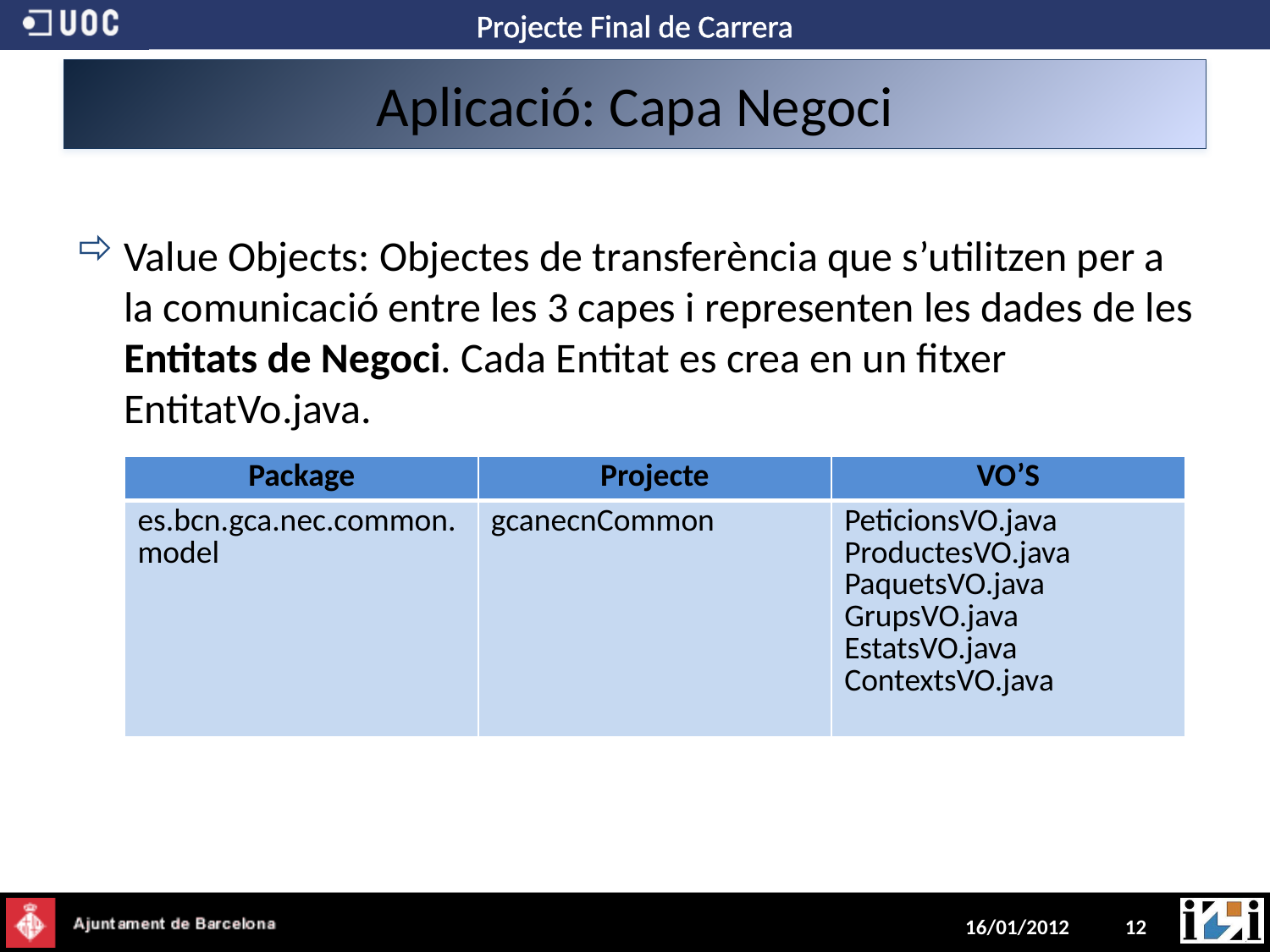

# Aplicació: Capa Negoci
Value Objects: Objectes de transferència que s’utilitzen per a la comunicació entre les 3 capes i representen les dades de les Entitats de Negoci. Cada Entitat es crea en un fitxer EntitatVo.java.

| Package | Projecte | VO’S |
| --- | --- | --- |
| es.bcn.gca.nec.common.model | gcanecnCommon | PeticionsVO.java ProductesVO.java PaquetsVO.java GrupsVO.java EstatsVO.java ContextsVO.java |
16/01/2012
12